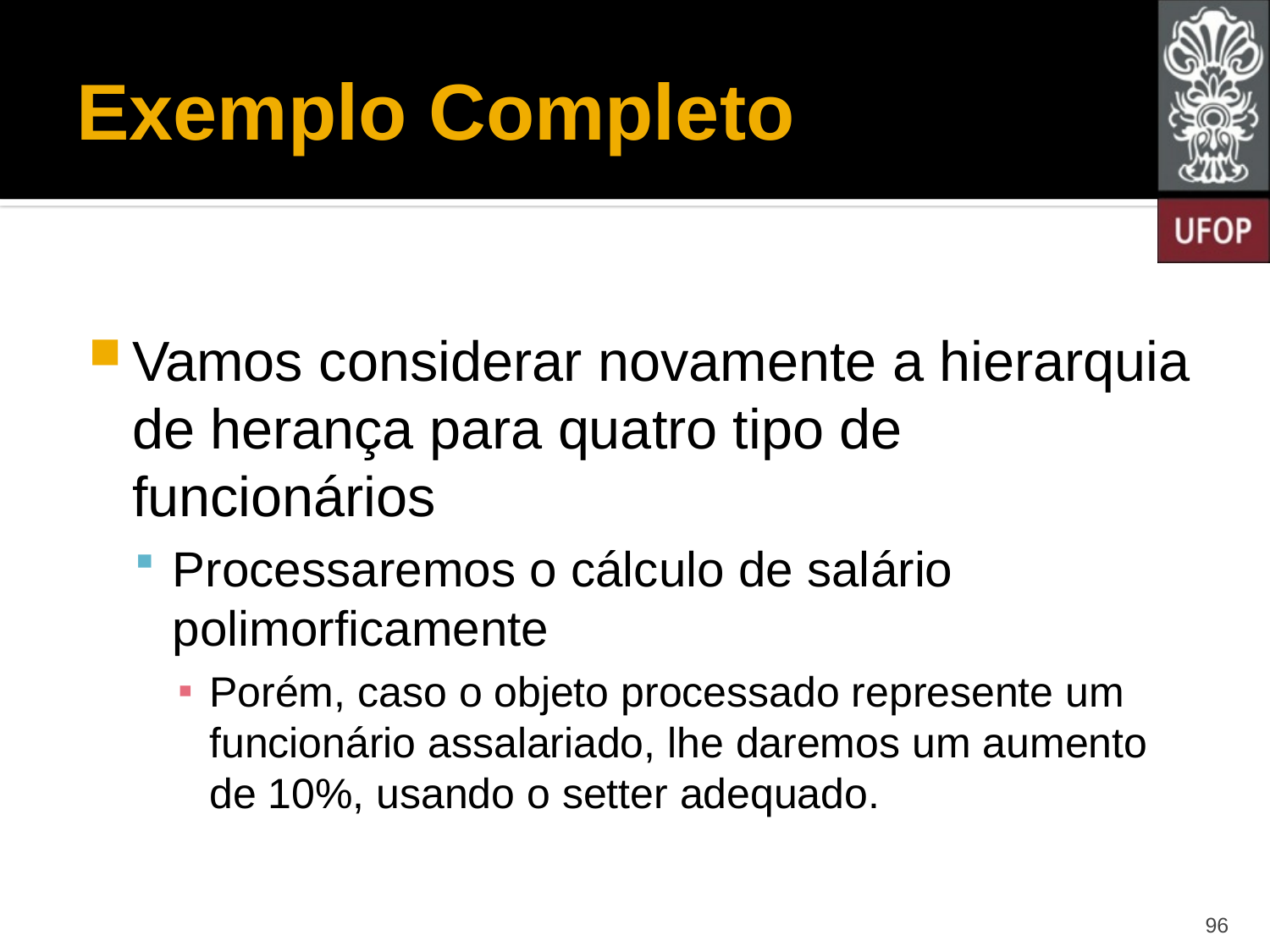

# Exemplo Completo
Vamos considerar novamente a hierarquia de herança para quatro tipo de funcionários
Processaremos o cálculo de salário polimorficamente
Porém, caso o objeto processado represente um funcionário assalariado, lhe daremos um aumento de 10%, usando o setter adequado.
96